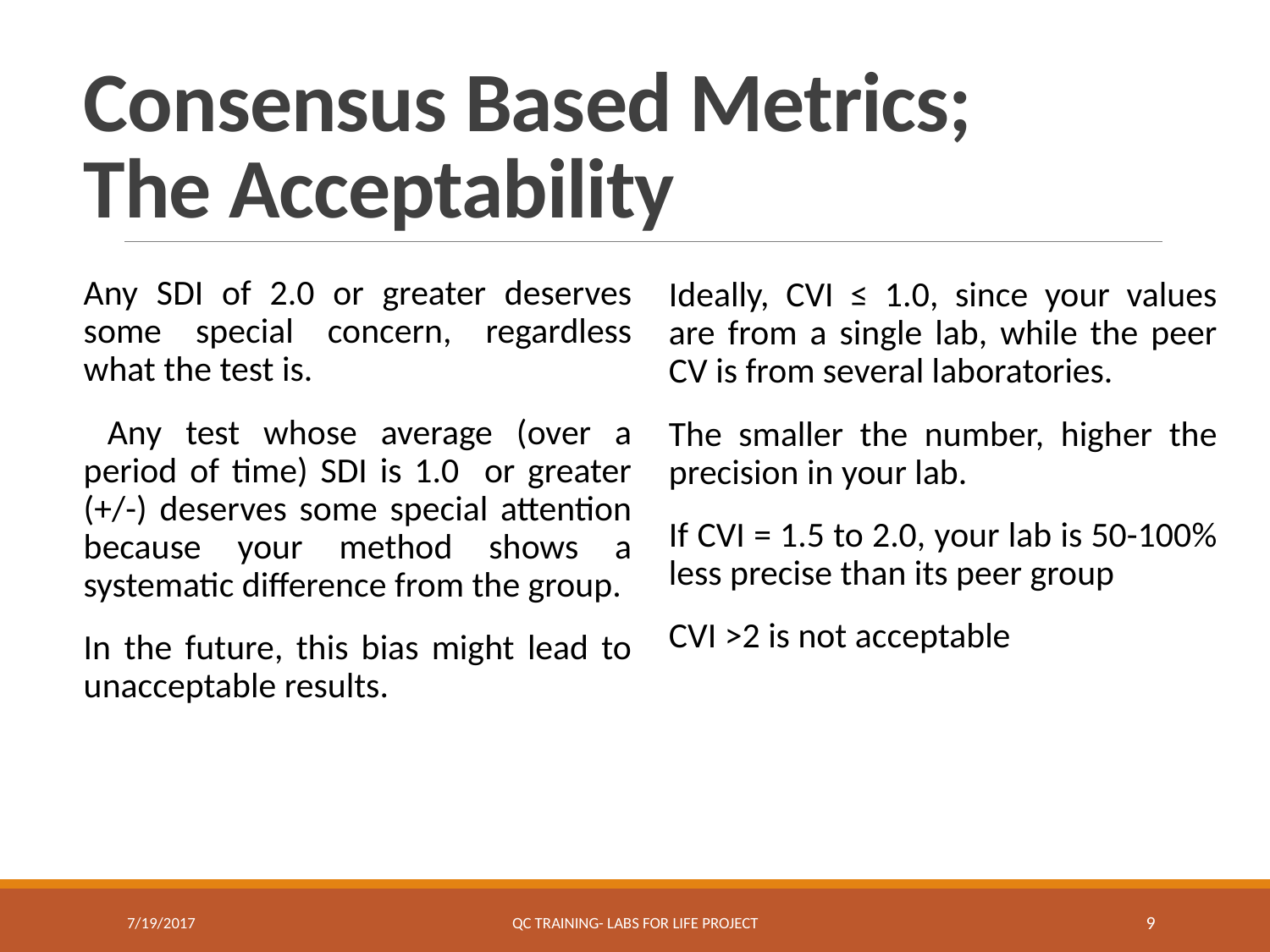

# Consensus Based Metrics; The Acceptability
Any SDI of 2.0 or greater deserves some special concern, regardless what the test is.
 Any test whose average (over a period of time) SDI is 1.0  or greater (+/-) deserves some special attention because your method shows a systematic difference from the group.
In the future, this bias might lead to unacceptable results.
Ideally, CVI ≤ 1.0, since your values are from a single lab, while the peer CV is from several laboratories.
The smaller the number, higher the precision in your lab.
If CVI = 1.5 to 2.0, your lab is 50-100% less precise than its peer group
CVI >2 is not acceptable

7/19/2017
QC Training- Labs for Life Project
9